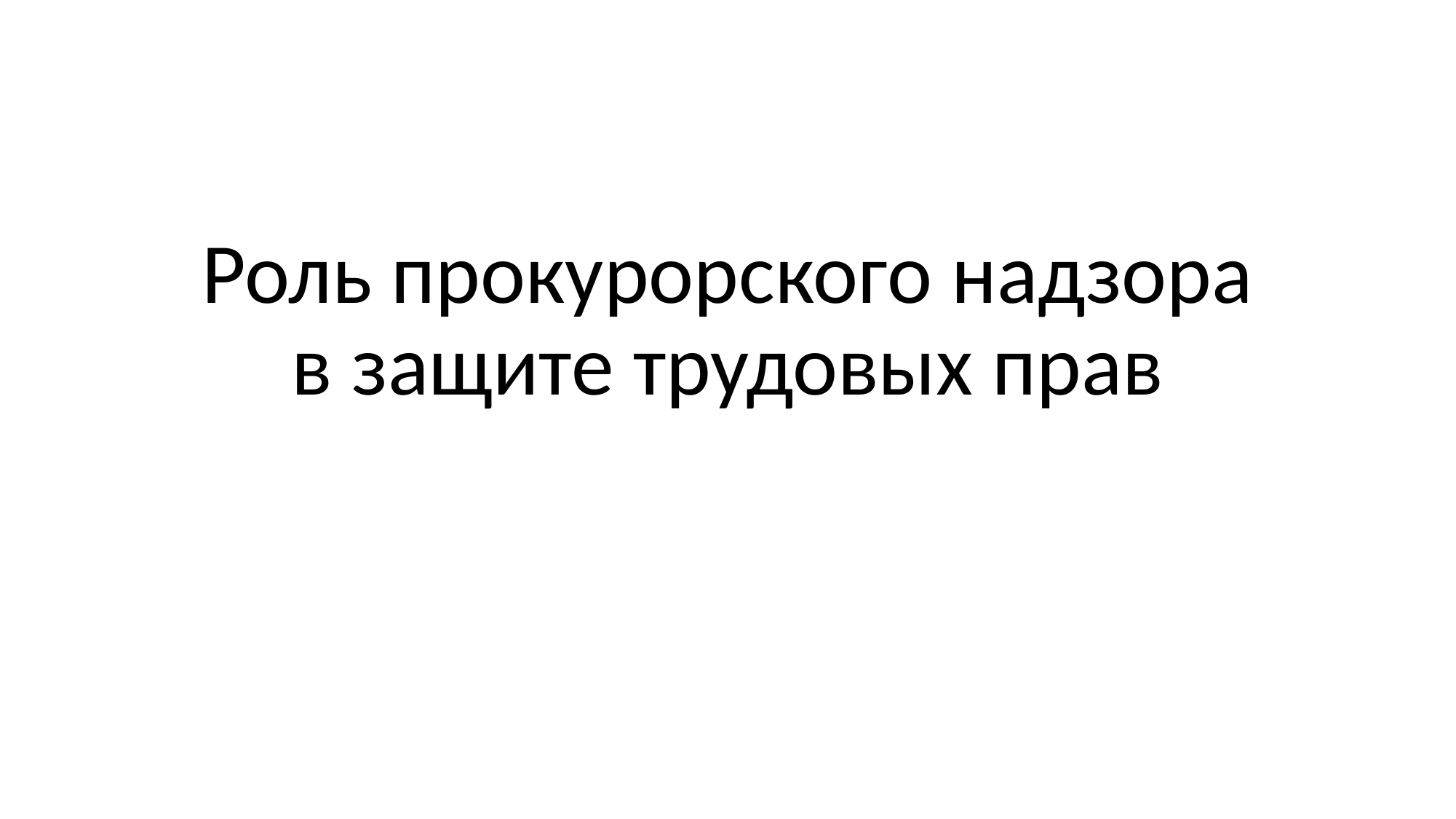

# Роль прокурорского надзора в защите трудовых прав